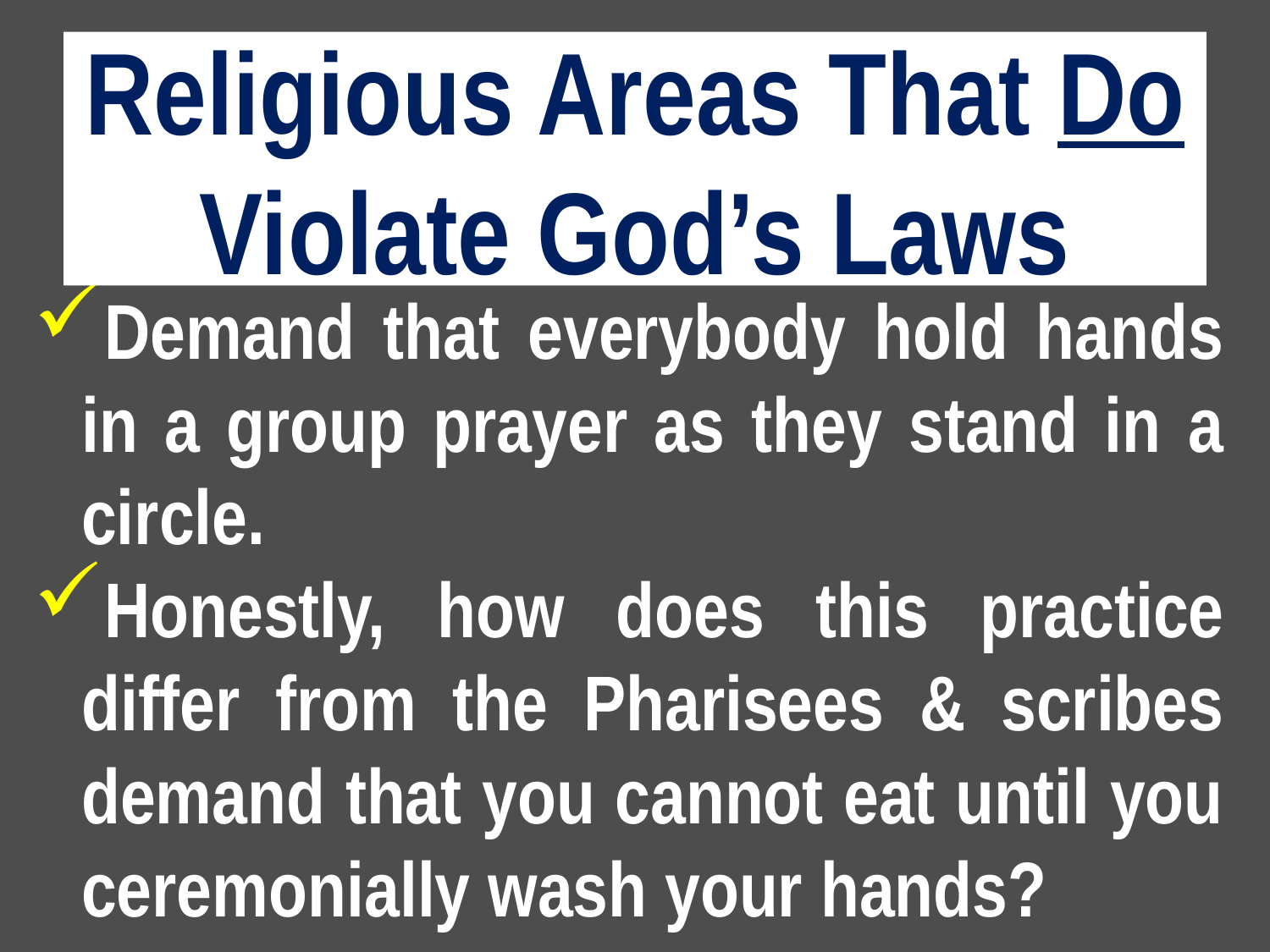

# Religious Areas That Do Violate God’s Laws
Demand that everybody hold hands in a group prayer as they stand in a circle.
Honestly, how does this practice differ from the Pharisees & scribes demand that you cannot eat until you ceremonially wash your hands?